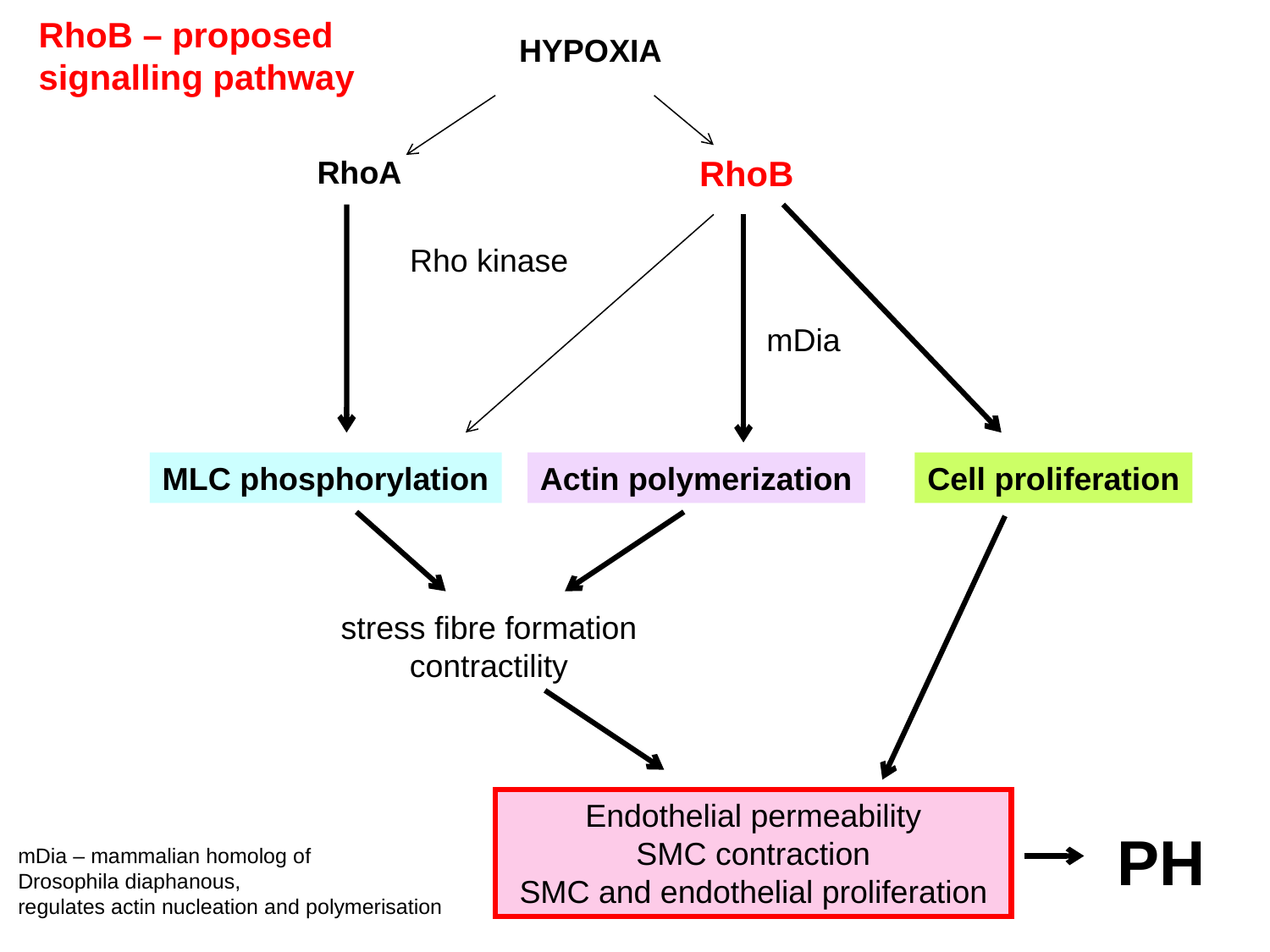

RhoB – proposed
signalling pathway
HYPOXIA
RhoB
RhoA
Rho kinase
mDia
MLC phosphorylation
Actin polymerization
Cell proliferation
stress fibre formation
contractility
Endothelial permeability
SMC contraction
SMC and endothelial proliferation
PH
mDia – mammalian homolog of
Drosophila diaphanous,
regulates actin nucleation and polymerisation